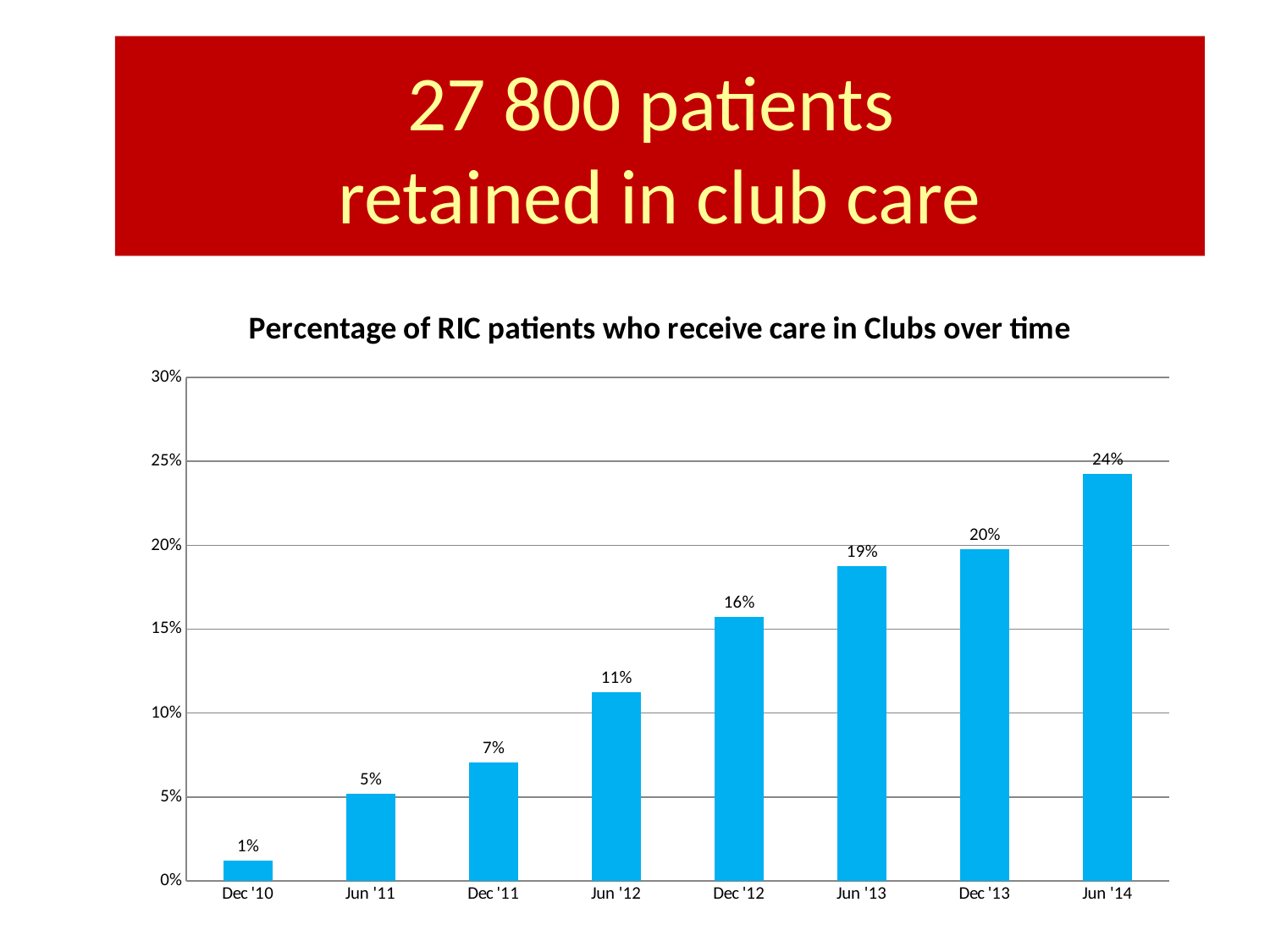

27 800 patients
retained in club care

### Chart: Percentage of RIC patients who receive care in Clubs over time

| Category |  |
|---|---|
| Dec '10 | 0.012208368392870803 |
| Jun '11 | 0.05198513954810476 |
| Dec '11 | 0.07045663347652273 |
| Jun '12 | 0.11265689659114292 |
| Dec '12 | 0.15717814987647544 |
| Jun '13 | 0.18783427155142138 |
| Dec '13 | 0.1974463481285966 |
| Jun '14 | 0.24263828527134484 |